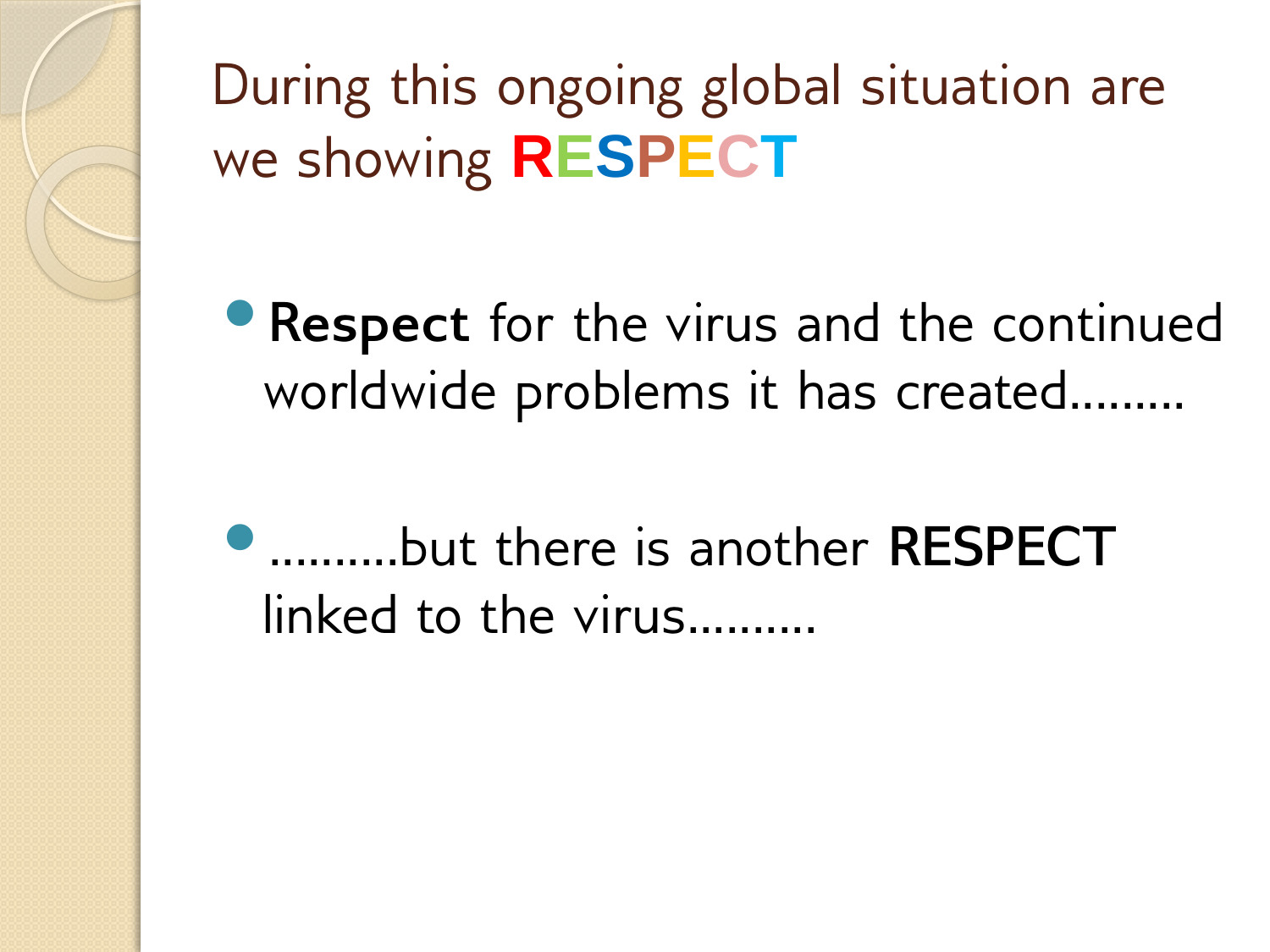

# During this ongoing global situation are we showing RESPECT

Respect for the virus and the continued worldwide problems it has created.........

..........but there is another RESPECT linked to the virus..........